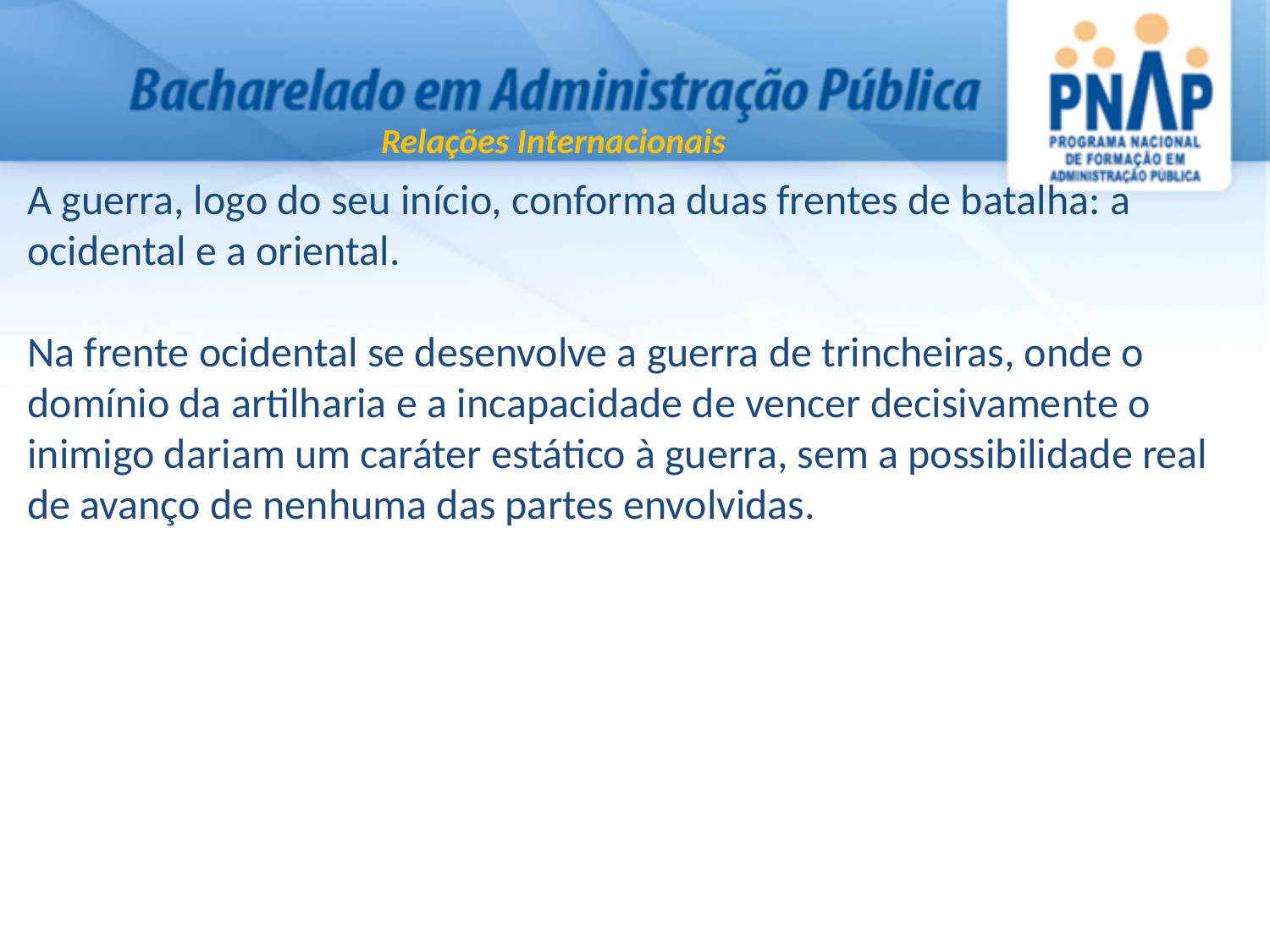

Relações Internacionais

A guerra, logo do seu início, conforma duas frentes de batalha: a ocidental e a oriental.

Na frente ocidental se desenvolve a guerra de trincheiras, onde o domínio da artilharia e a incapacidade de vencer decisivamente o inimigo dariam um caráter estático à guerra, sem a possibilidade real de avanço de nenhuma das partes envolvidas.